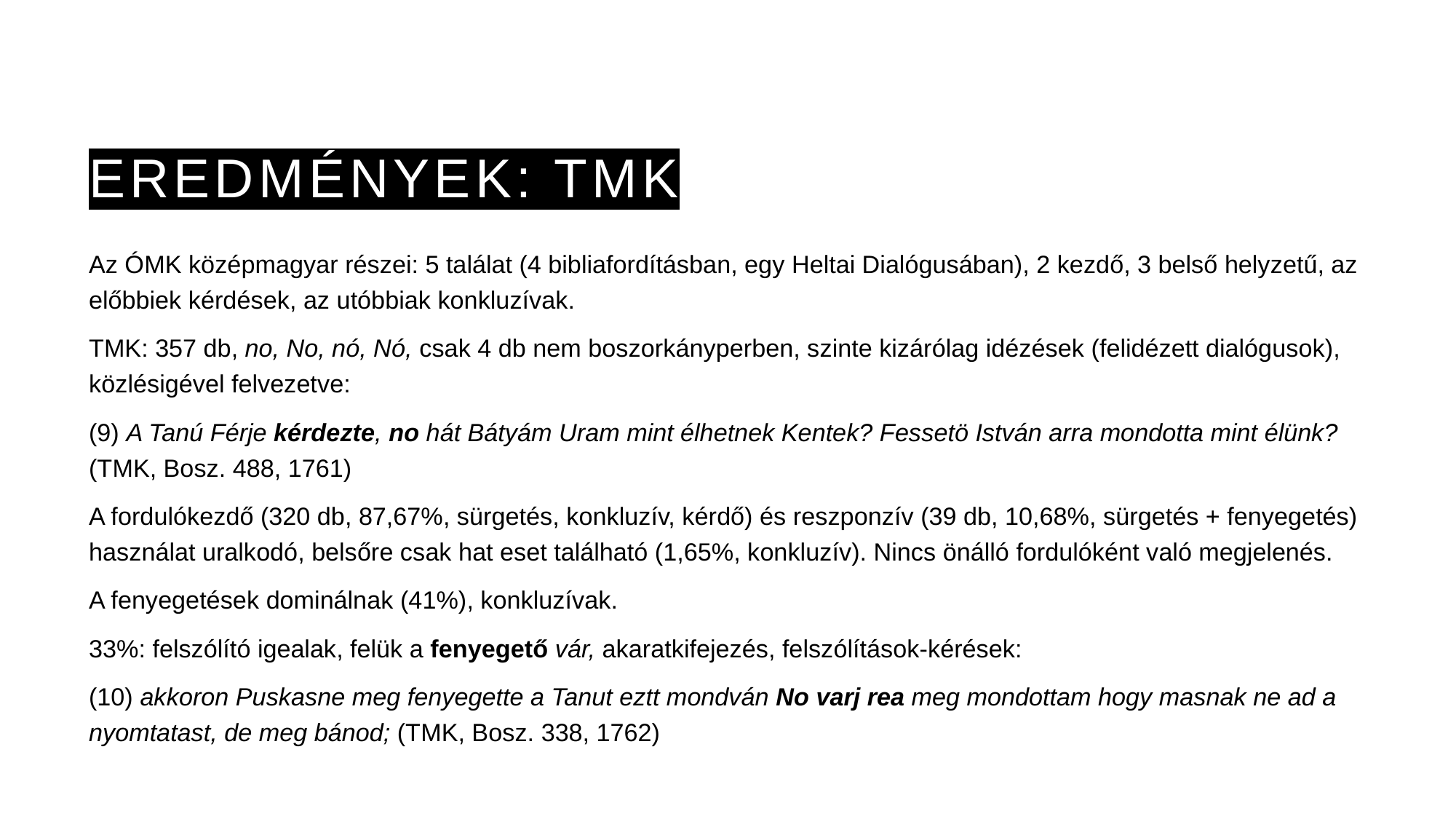

# Eredmények: tmk
Az ÓMK középmagyar részei: 5 találat (4 bibliafordításban, egy Heltai Dialógusában), 2 kezdő, 3 belső helyzetű, az előbbiek kérdések, az utóbbiak konkluzívak.
TMK: 357 db, no, No, nó, Nó, csak 4 db nem boszorkányperben, szinte kizárólag idézések (felidézett dialógusok), közlésigével felvezetve:
(9) A Tanú Férje kérdezte, no hát Bátyám Uram mint élhetnek Kentek? Fessetö István arra mondotta mint élünk? (TMK, Bosz. 488, 1761)
A fordulókezdő (320 db, 87,67%, sürgetés, konkluzív, kérdő) és reszponzív (39 db, 10,68%, sürgetés + fenyegetés) használat uralkodó, belsőre csak hat eset található (1,65%, konkluzív). Nincs önálló fordulóként való megjelenés.
A fenyegetések dominálnak (41%), konkluzívak.
33%: felszólító igealak, felük a fenyegető vár, akaratkifejezés, felszólítások-kérések:
(10) akkoron Puskasne meg fenyegette a Tanut eztt mondván No varj rea meg mondottam hogy masnak ne ad a nyomtatast, de meg bánod; (TMK, Bosz. 338, 1762)